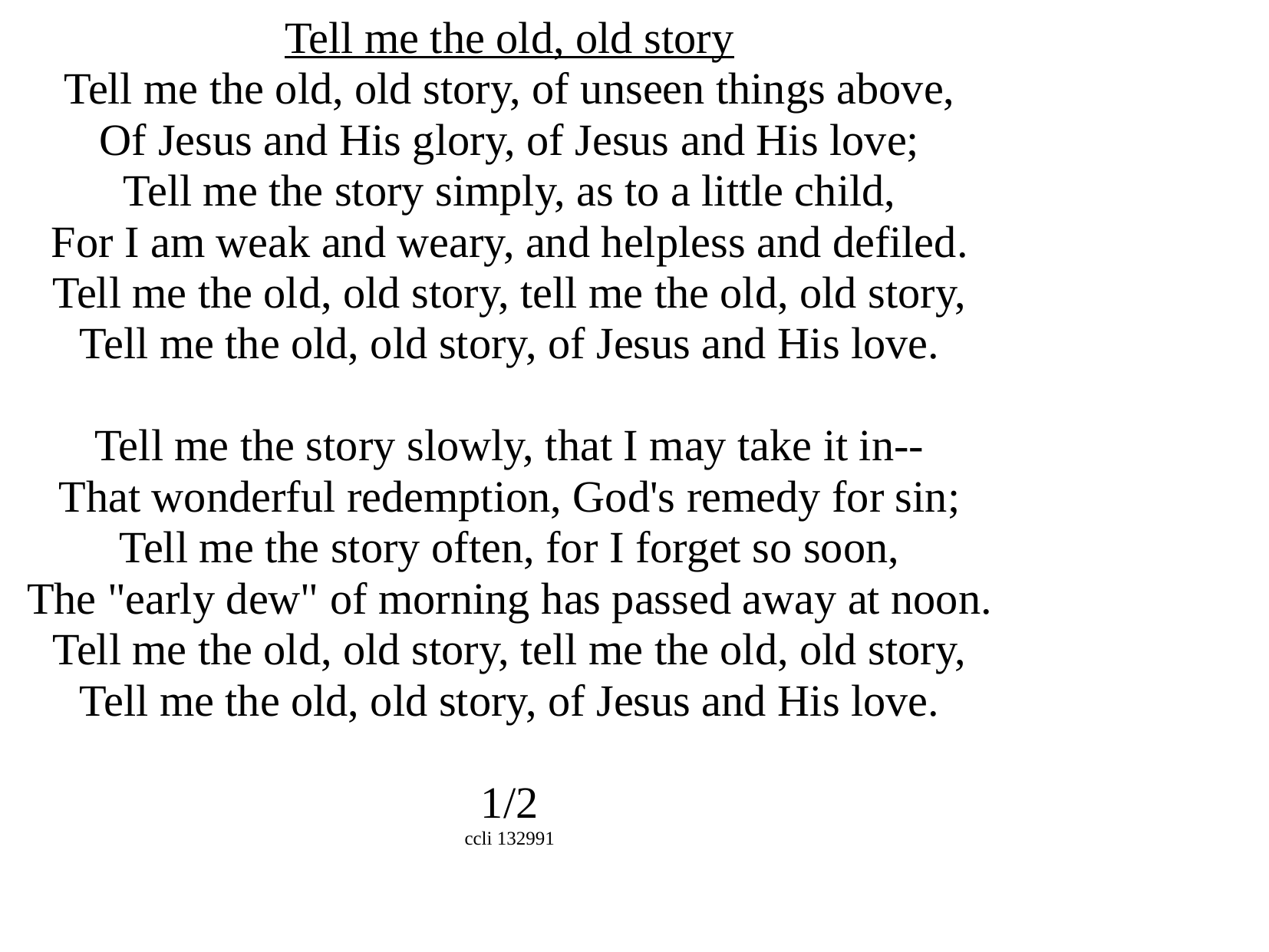

Tell me the old, old story
Tell me the old, old story, of unseen things above,
Of Jesus and His glory, of Jesus and His love;
Tell me the story simply, as to a little child,
For I am weak and weary, and helpless and defiled.
Tell me the old, old story, tell me the old, old story,
Tell me the old, old story, of Jesus and His love.

Tell me the story slowly, that I may take it in--
That wonderful redemption, God's remedy for sin;
Tell me the story often, for I forget so soon,
The "early dew" of morning has passed away at noon.
Tell me the old, old story, tell me the old, old story,
Tell me the old, old story, of Jesus and His love.

1/2
ccli 132991